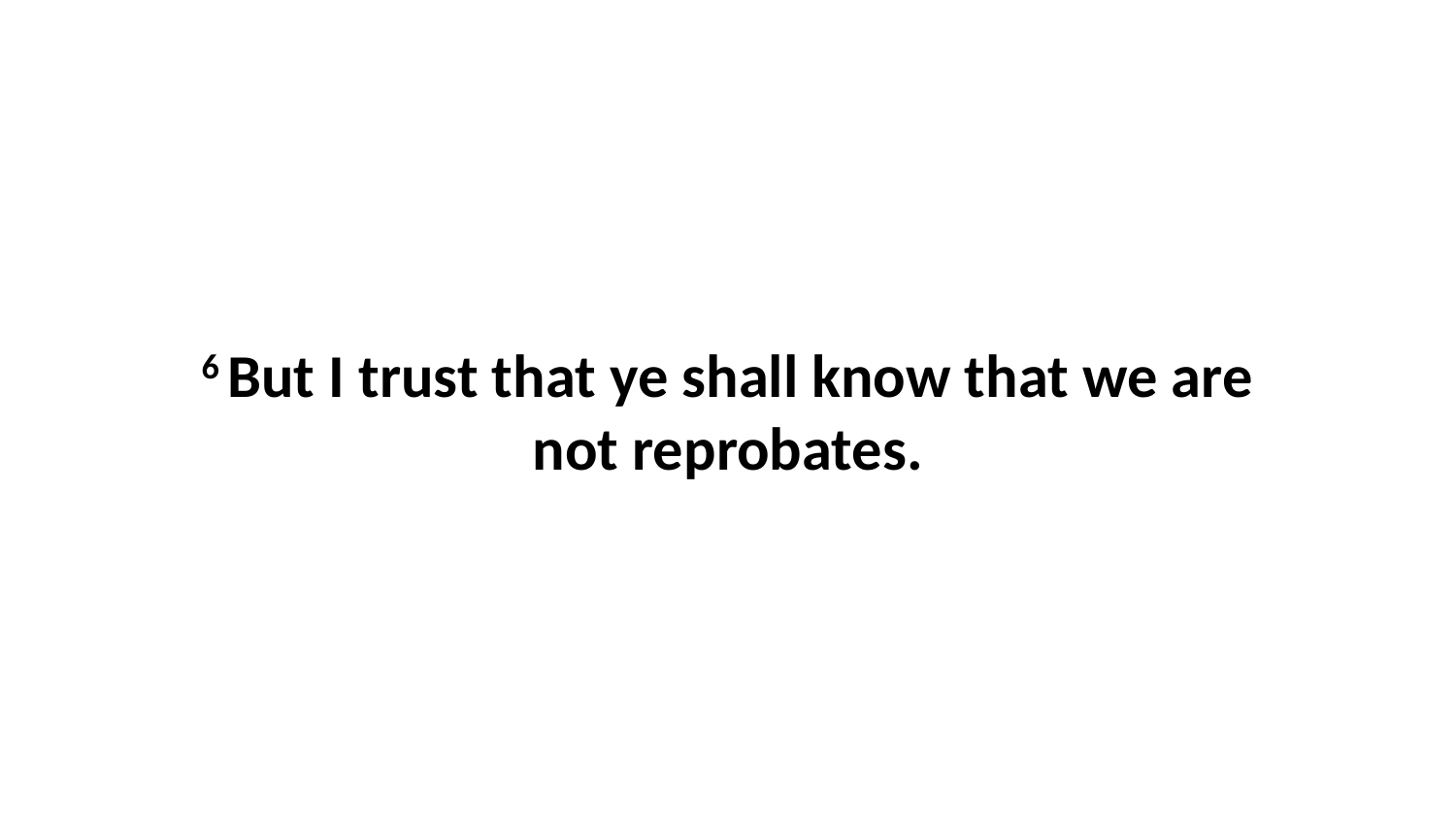

6 But I trust that ye shall know that we are not reprobates.